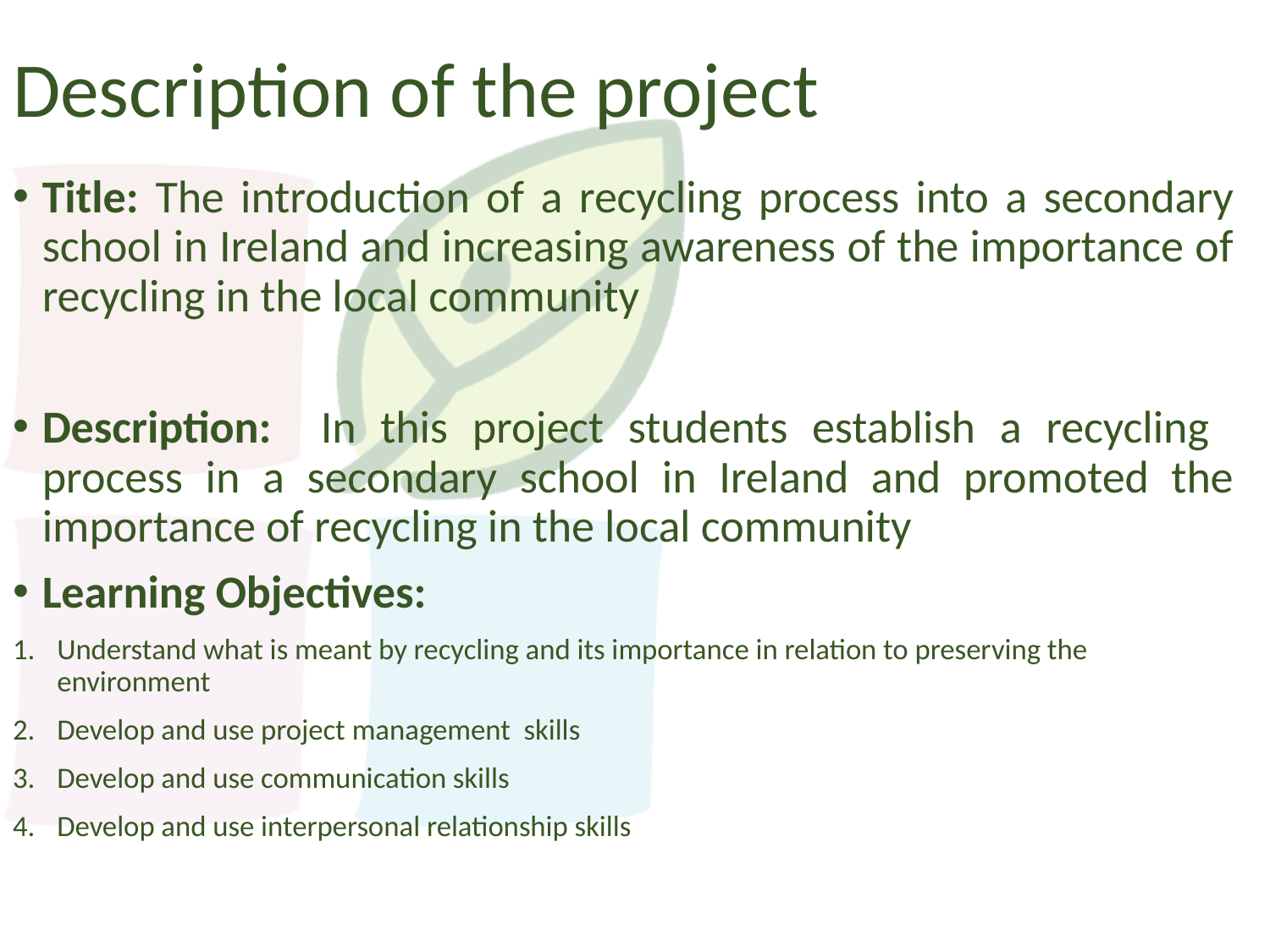

# Description of the project
Title: The introduction of a recycling process into a secondary school in Ireland and increasing awareness of the importance of recycling in the local community

Description:  In this project students establish a recycling  process in a secondary school in Ireland and promoted the importance of recycling in the local community
Learning Objectives:
Understand what is meant by recycling and its importance in relation to preserving the environment
Develop and use project management  skills
Develop and use communication skills
Develop and use interpersonal relationship skills